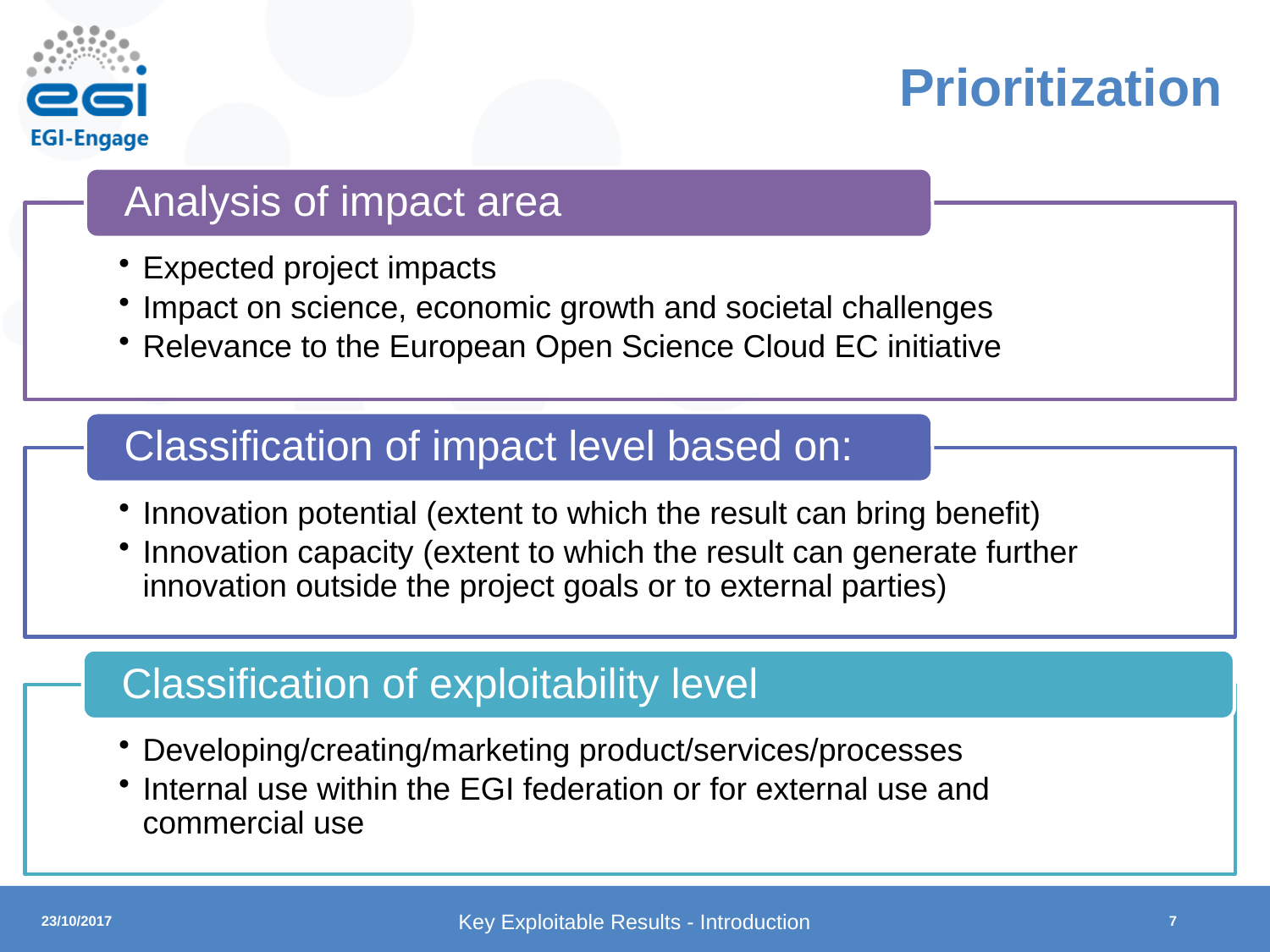

# Prioritization
Expected project impacts
Impact on science, economic growth and societal challenges
Relevance to the European Open Science Cloud EC initiative
Analysis of impact area
Innovation potential (extent to which the result can bring benefit)
Innovation capacity (extent to which the result can generate further innovation outside the project goals or to external parties)
Classification of impact level based on:
Developing/creating/marketing product/services/processes
Internal use within the EGI federation or for external use and commercial use
Classification of exploitability level
Key Exploitable Results - Introduction